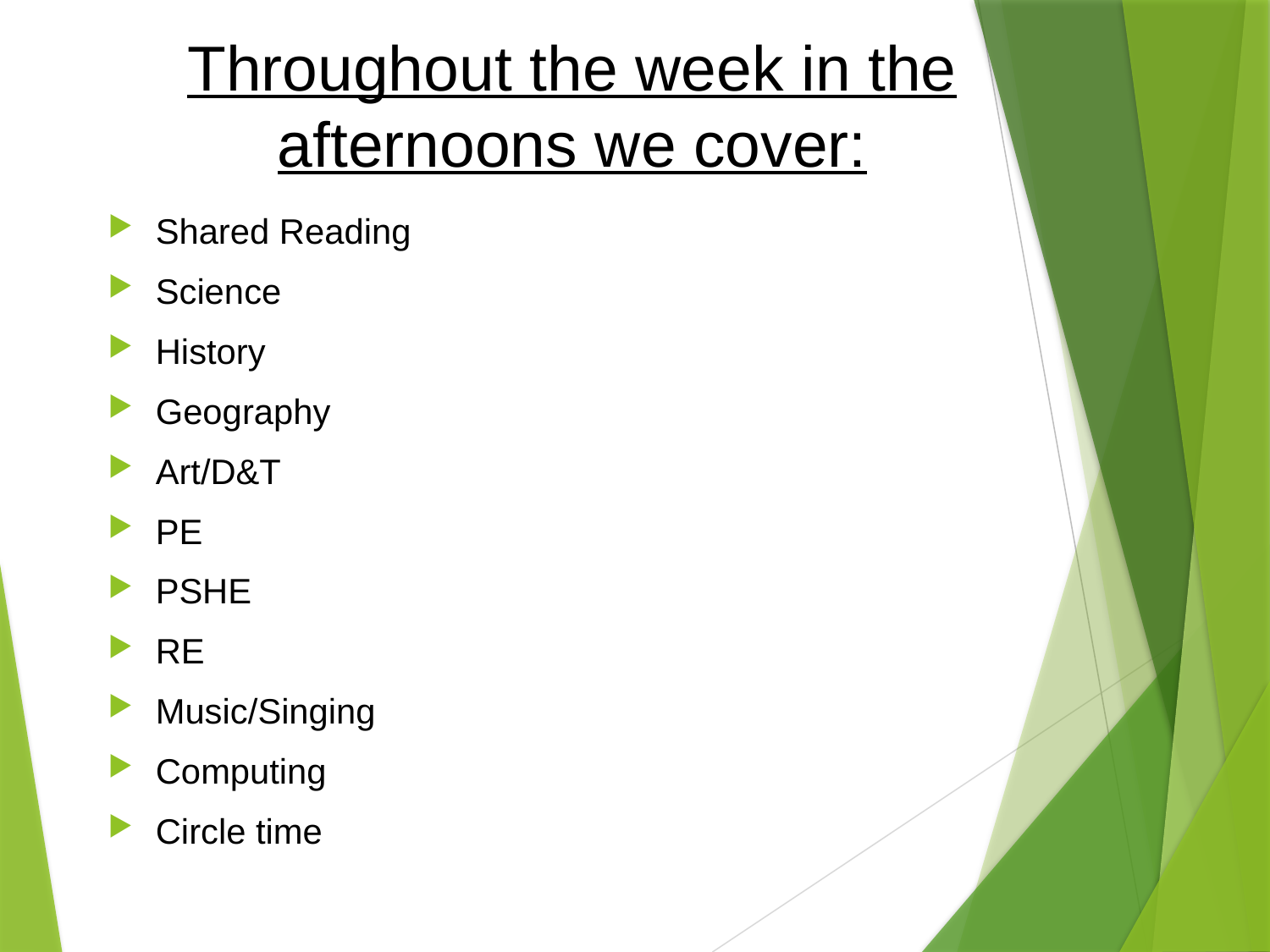

# Throughout the week in the afternoons we cover:
Shared Reading
Science
History
Geography
Art/D&T
PE
PSHE
RE
Music/Singing
Computing
Circle time